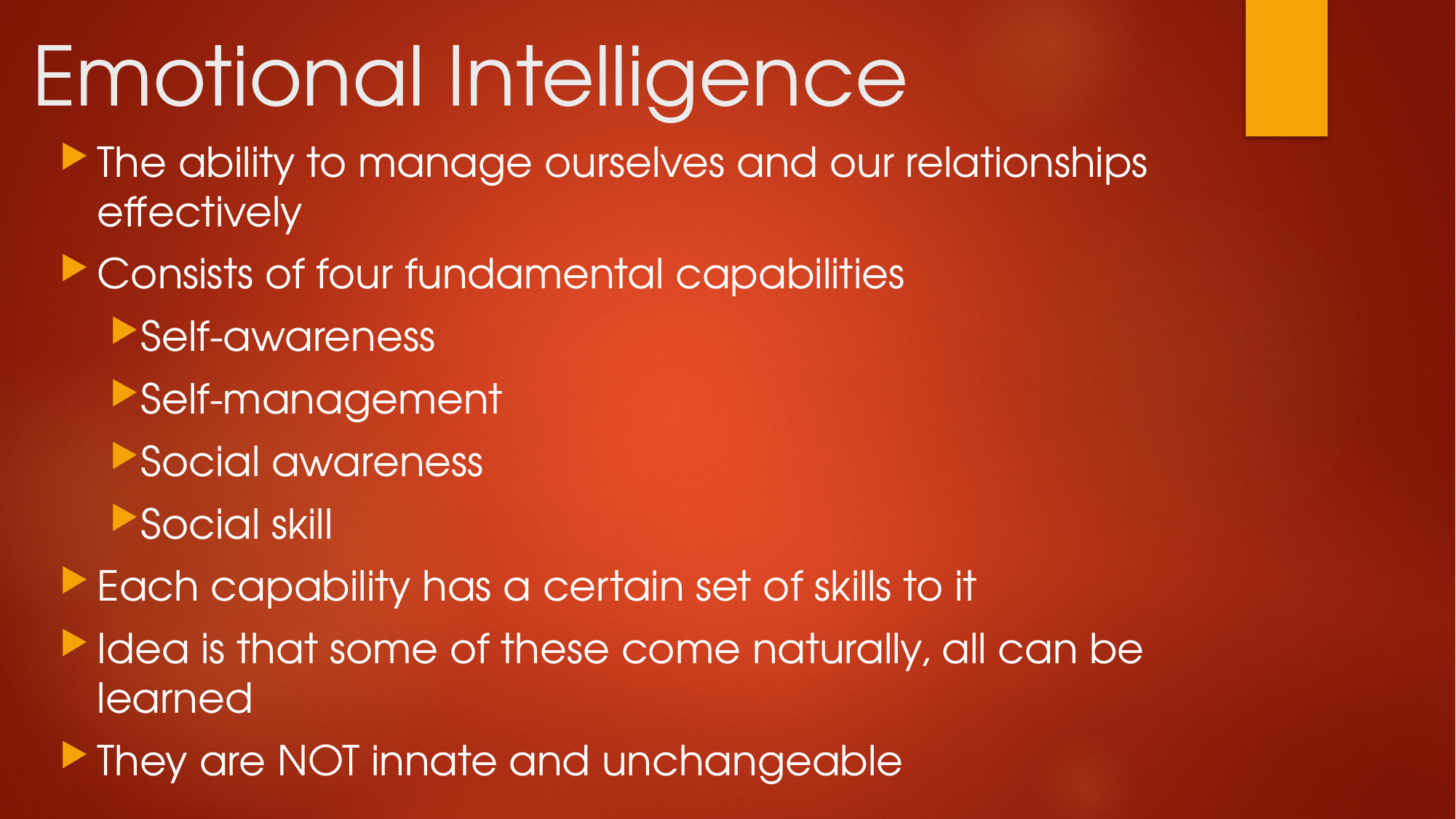

# Emotional Intelligence
The ability to manage ourselves and our relationships effectively
Consists of four fundamental capabilities
Self-awareness
Self-management
Social awareness
Social skill
Each capability has a certain set of skills to it
Idea is that some of these come naturally, all can be learned
They are NOT innate and unchangeable